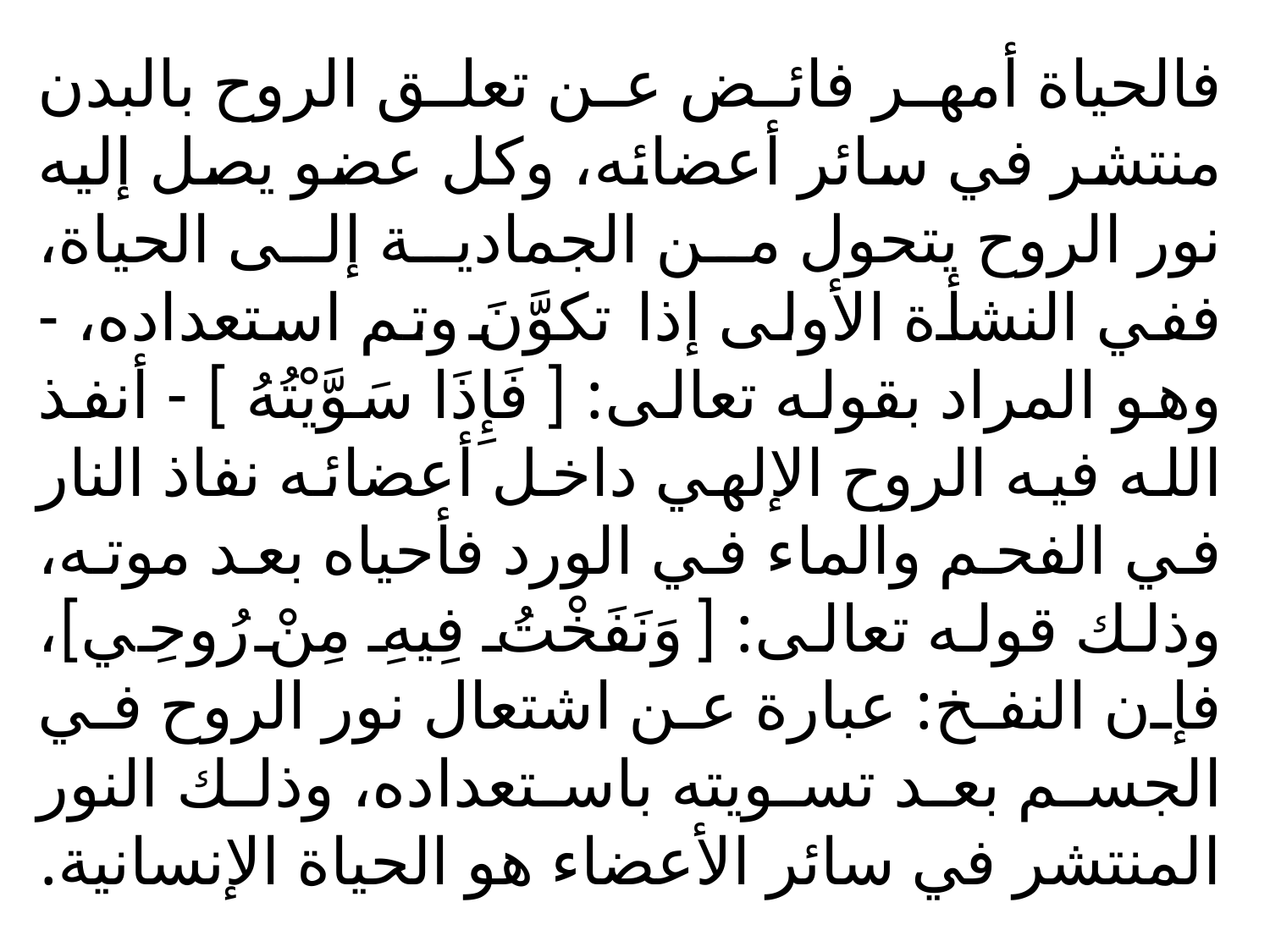

فالحياة أمهر فائض عن تعلق الروح بالبدن منتشر في سائر أعضائه، وكل عضو يصل إليه نور الروح يتحول من الجمادية إلى الحياة، ففي النشأة الأولى إذا تكوَّنَ وتم استعداده، -وهو المراد بقوله تعالى: [ فَإِذَا سَوَّيْتُهُ ] - أنفذ الله فيه الروح الإلهي داخل أعضائه نفاذ النار في الفحم والماء في الورد فأحياه بعد موته، وذلك قوله تعالى: [وَنَفَخْتُ فِيهِ مِنْ رُوحِي]، فإن النفخ: عبارة عن اشتعال نور الروح في الجسم بعد تسويته باستعداده، وذلك النور المنتشر في سائر الأعضاء هو الحياة الإنسانية.

#